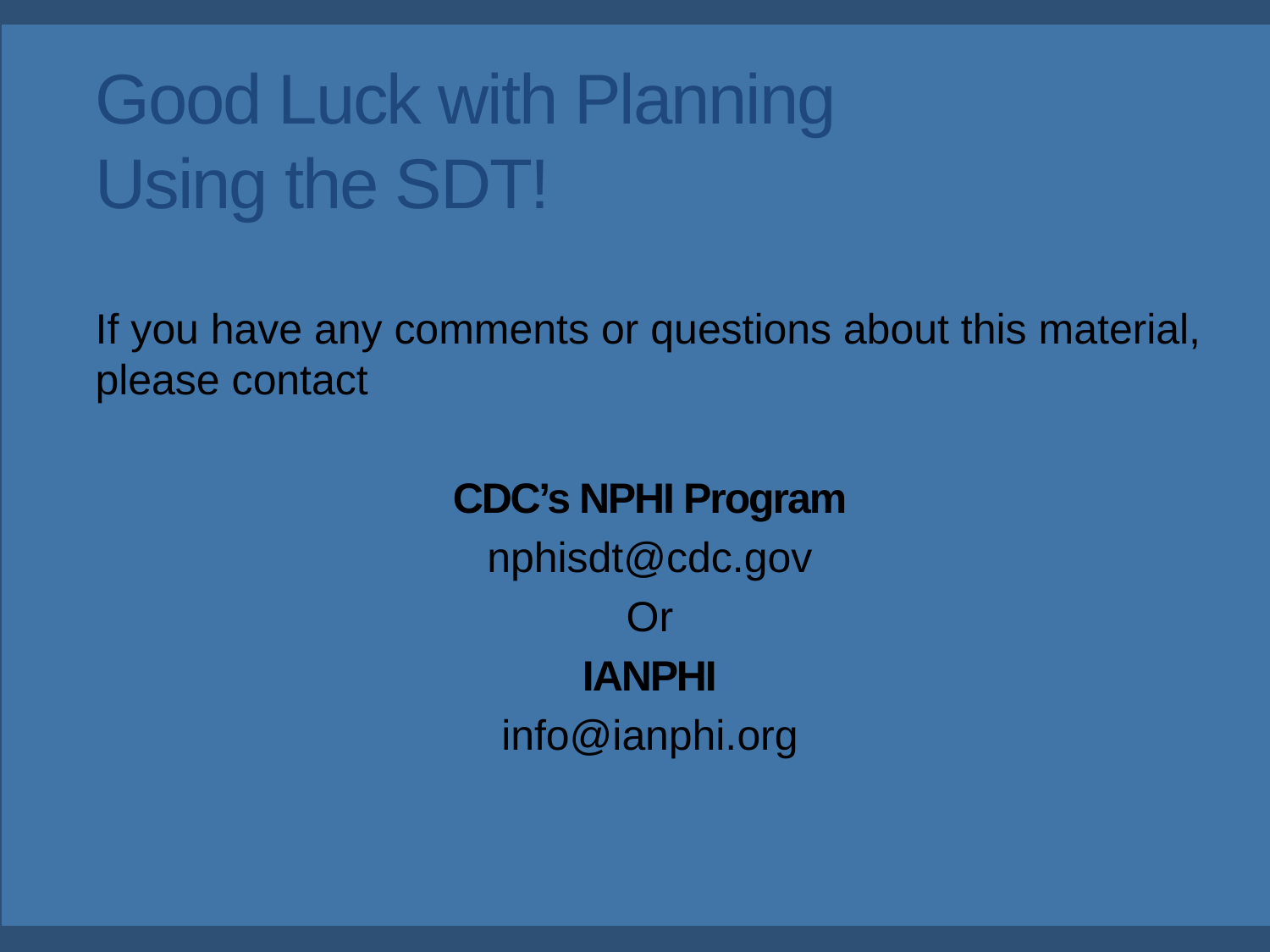

Good Luck with Planning Using the SDT!
If you have any comments or questions about this material, please contact

CDC’s NPHI Program
nphisdt@cdc.gov
Or
IANPHI
info@ianphi.org